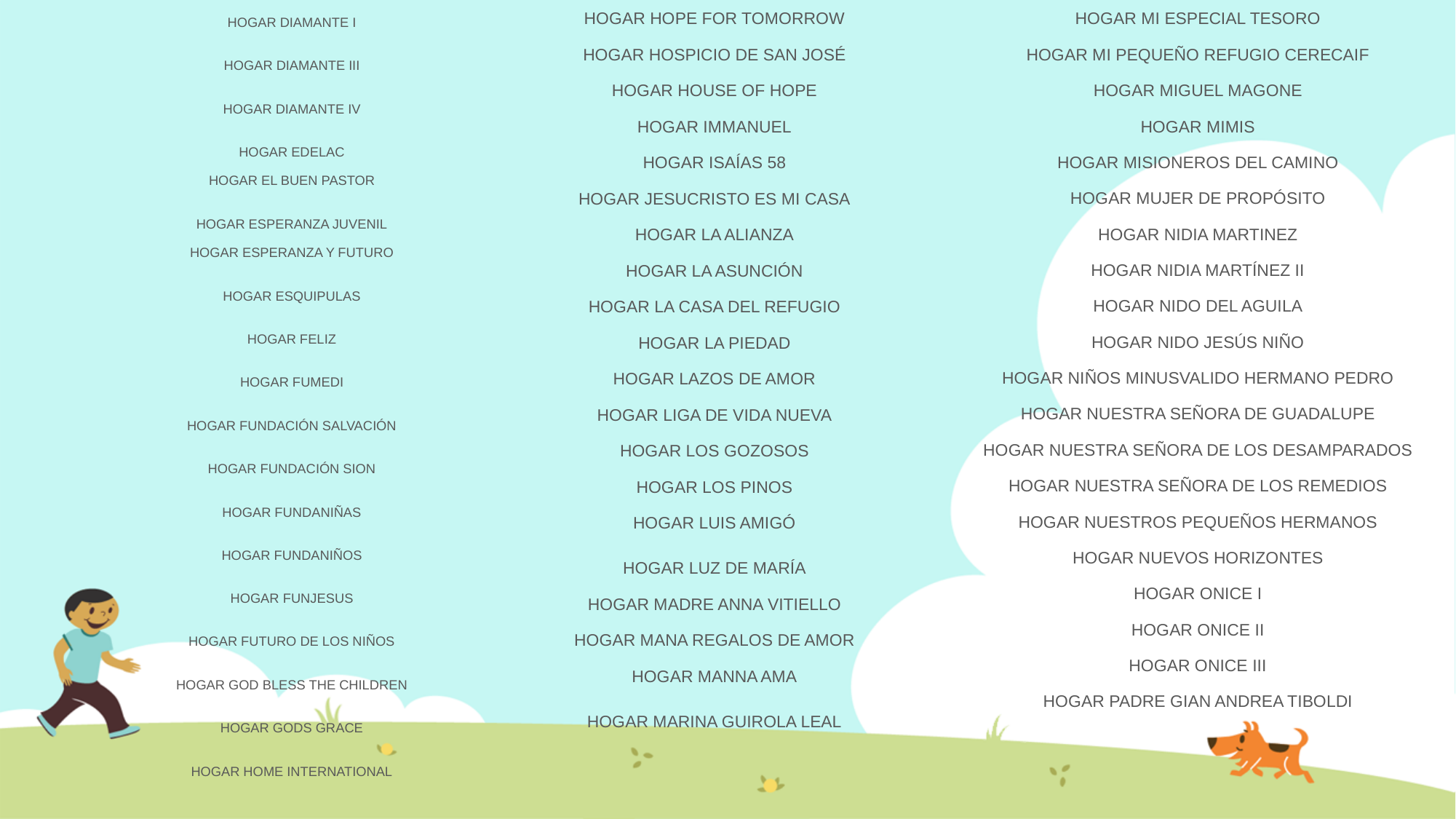

HOGAR DIAMANTE I
HOGAR DIAMANTE III
HOGAR DIAMANTE IV
HOGAR EDELAC
HOGAR EL BUEN PASTOR
HOGAR ESPERANZA JUVENIL
HOGAR ESPERANZA Y FUTURO
HOGAR ESQUIPULAS
HOGAR FELIZ
HOGAR FUMEDI
HOGAR FUNDACIÓN SALVACIÓN
HOGAR FUNDACIÓN SION
HOGAR FUNDANIÑAS
HOGAR FUNDANIÑOS
HOGAR FUNJESUS
HOGAR FUTURO DE LOS NIÑOS
HOGAR GOD BLESS THE CHILDREN
HOGAR GODS GRACE
HOGAR HOME INTERNATIONAL
HOGAR HOPE FOR TOMORROW
HOGAR HOSPICIO DE SAN JOSÉ
HOGAR HOUSE OF HOPE
HOGAR IMMANUEL
HOGAR ISAÍAS 58
HOGAR JESUCRISTO ES MI CASA
HOGAR LA ALIANZA
HOGAR LA ASUNCIÓN
HOGAR LA CASA DEL REFUGIO
HOGAR LA PIEDAD
HOGAR LAZOS DE AMOR
HOGAR LIGA DE VIDA NUEVA
HOGAR LOS GOZOSOS
HOGAR LOS PINOS
HOGAR LUIS AMIGÓ
HOGAR LUZ DE MARÍA
HOGAR MADRE ANNA VITIELLO
HOGAR MANA REGALOS DE AMOR
HOGAR MANNA AMA
HOGAR MARINA GUIROLA LEAL
HOGAR MI ESPECIAL TESORO
HOGAR MI PEQUEÑO REFUGIO CERECAIF
HOGAR MIGUEL MAGONE
HOGAR MIMIS
HOGAR MISIONEROS DEL CAMINO
HOGAR MUJER DE PROPÓSITO
HOGAR NIDIA MARTINEZ
HOGAR NIDIA MARTÍNEZ II
HOGAR NIDO DEL AGUILA
HOGAR NIDO JESÚS NIÑO
HOGAR NIÑOS MINUSVALIDO HERMANO PEDRO
HOGAR NUESTRA SEÑORA DE GUADALUPE
HOGAR NUESTRA SEÑORA DE LOS DESAMPARADOS
HOGAR NUESTRA SEÑORA DE LOS REMEDIOS
HOGAR NUESTROS PEQUEÑOS HERMANOS
HOGAR NUEVOS HORIZONTES
HOGAR ONICE I
HOGAR ONICE II
HOGAR ONICE III
HOGAR PADRE GIAN ANDREA TIBOLDI